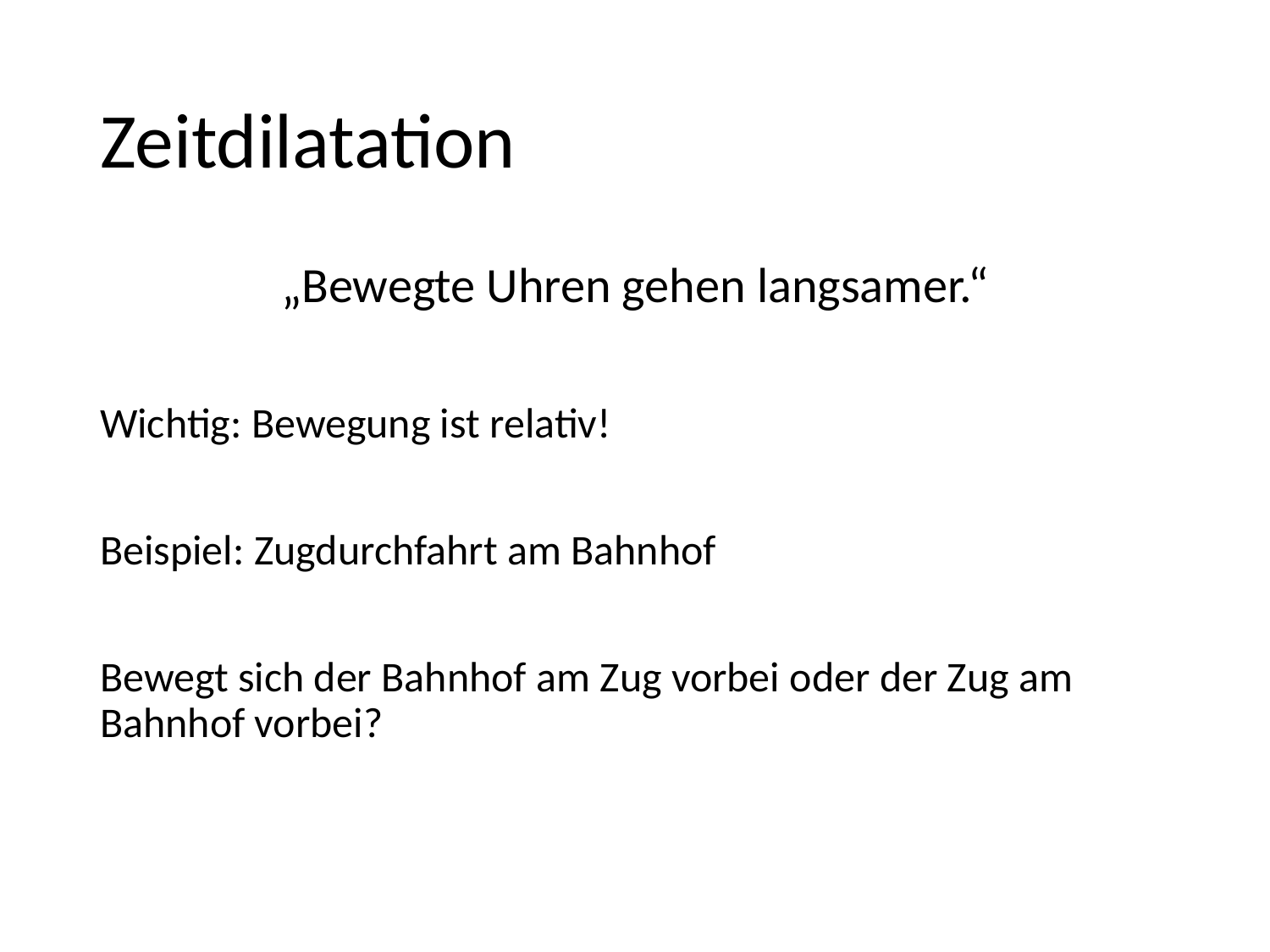

# Zeitdilatation
„Bewegte Uhren gehen langsamer.“

Wichtig: Bewegung ist relativ!

Beispiel: Zugdurchfahrt am Bahnhof

Bewegt sich der Bahnhof am Zug vorbei oder der Zug am Bahnhof vorbei?